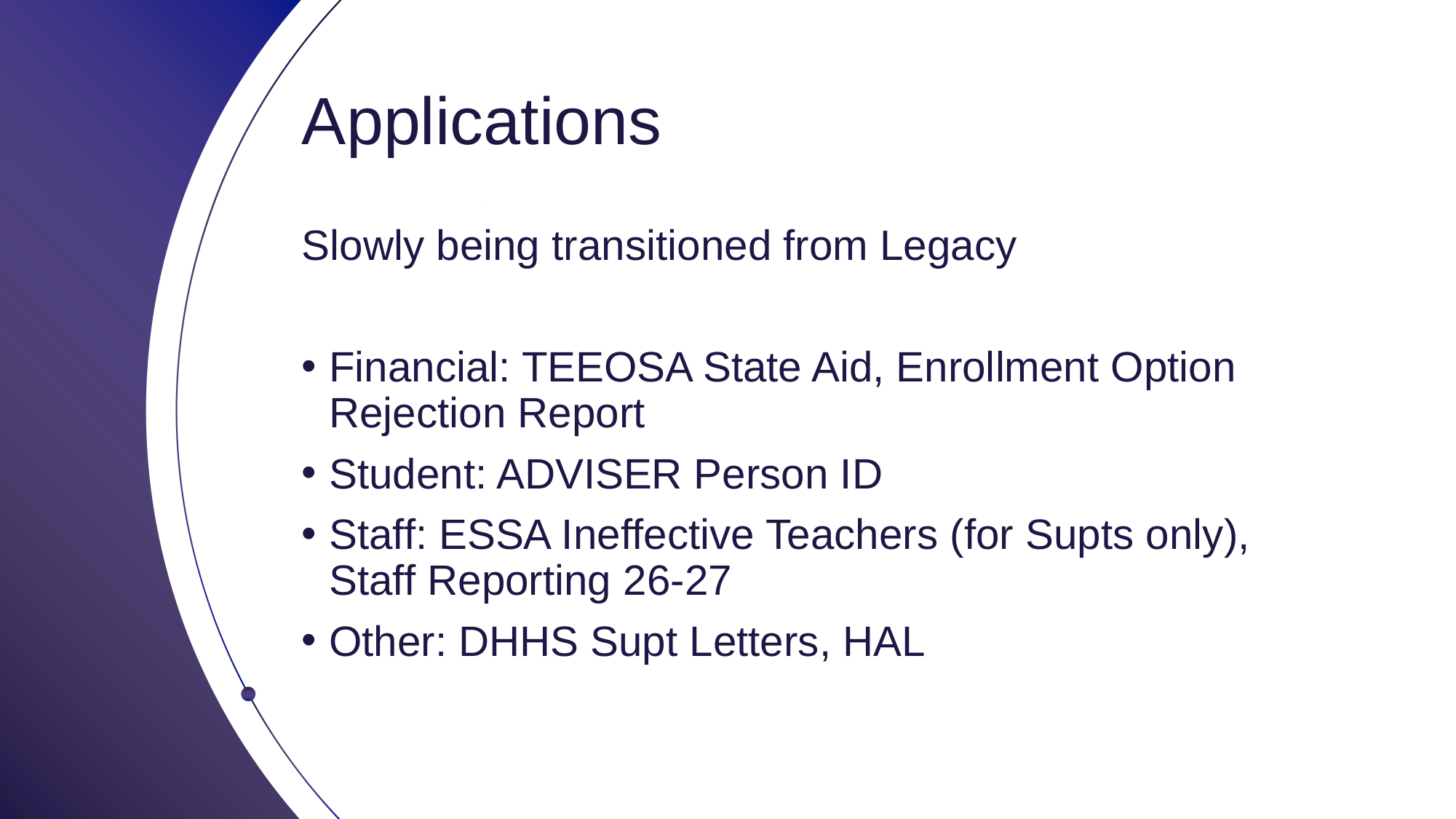

# Applications
Slowly being transitioned from Legacy

Financial: TEEOSA State Aid, Enrollment Option Rejection Report
Student: ADVISER Person ID
Staff: ESSA Ineffective Teachers (for Supts only), Staff Reporting 26-27
Other: DHHS Supt Letters, HAL